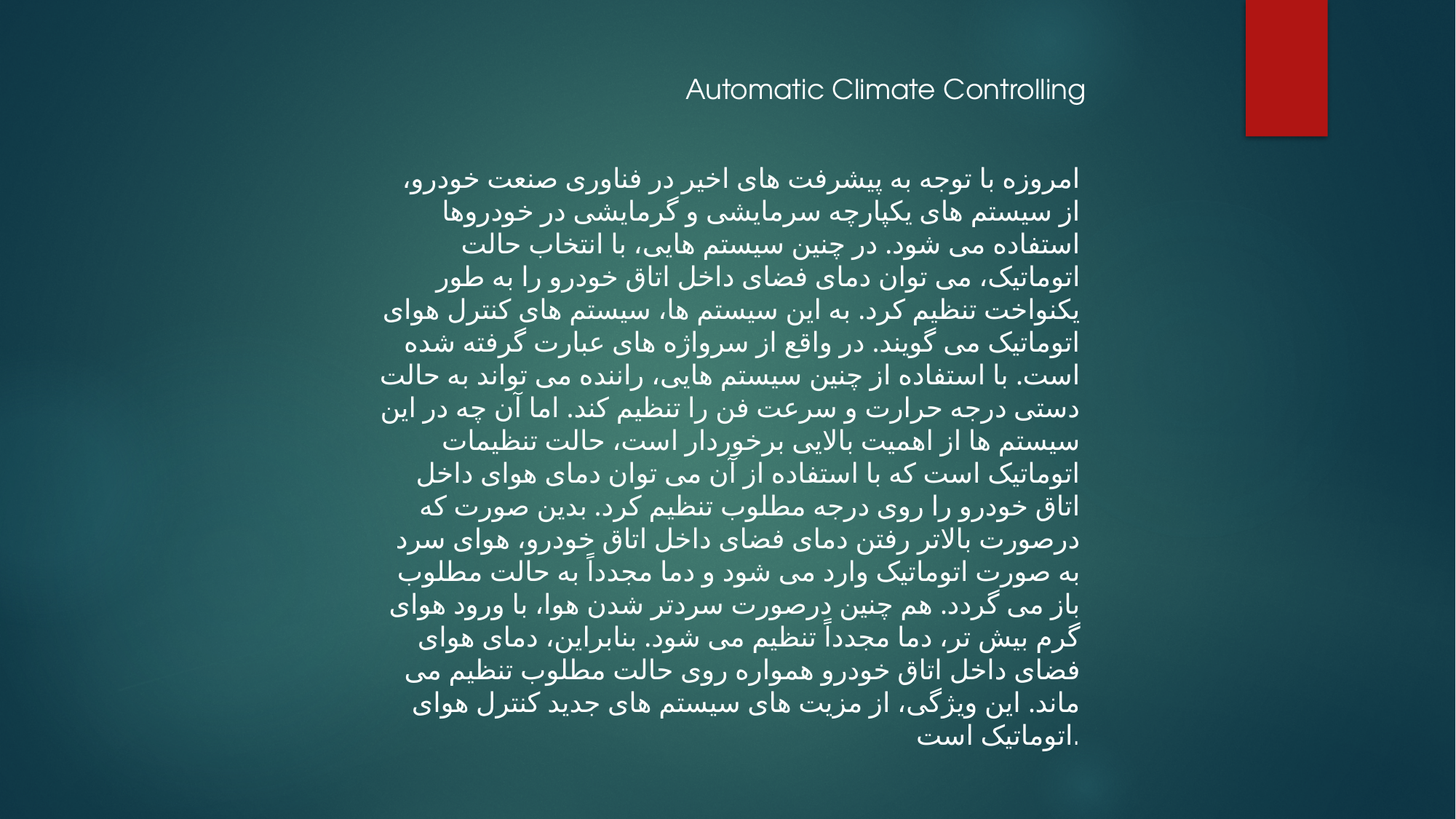

Automatic Climate Controlling
امروزه با توجه به پیشرفت های اخیر در فناوری صنعت خودرو، از سیستم های یکپارچه سرمایشی و گرمایشی در خودروها استفاده می شود. در چنین سیستم هایی، با انتخاب حالت اتوماتیک، می توان دمای فضای داخل اتاق خودرو را به طور یکنواخت تنظیم کرد. به این سیستم ها، سیستم های کنترل هوای اتوماتیک می گویند. در واقع از سرواژه های عبارت گرفته شده است. با استفاده از چنین سیستم هایی، راننده می تواند به حالت دستی درجه حرارت و سرعت فن را تنظیم کند. اما آن چه در این سیستم ها از اهمیت بالایی برخوردار است، حالت تنظیمات اتوماتیک است که با استفاده از آن می توان دمای هوای داخل اتاق خودرو را روی درجه مطلوب تنظیم کرد. بدین صورت که درصورت بالاتر رفتن دمای فضای داخل اتاق خودرو، هوای سرد به صورت اتوماتیک وارد می شود و دما مجدداً به حالت مطلوب باز می گردد. هم چنین درصورت سردتر شدن هوا، با ورود هوای گرم بیش تر، دما مجدداً تنظیم می شود. بنابراین، دمای هوای فضای داخل اتاق خودرو همواره روی حالت مطلوب تنظیم می ماند. این ویژگی، از مزیت های سیستم های جدید کنترل هوای اتوماتیک است.